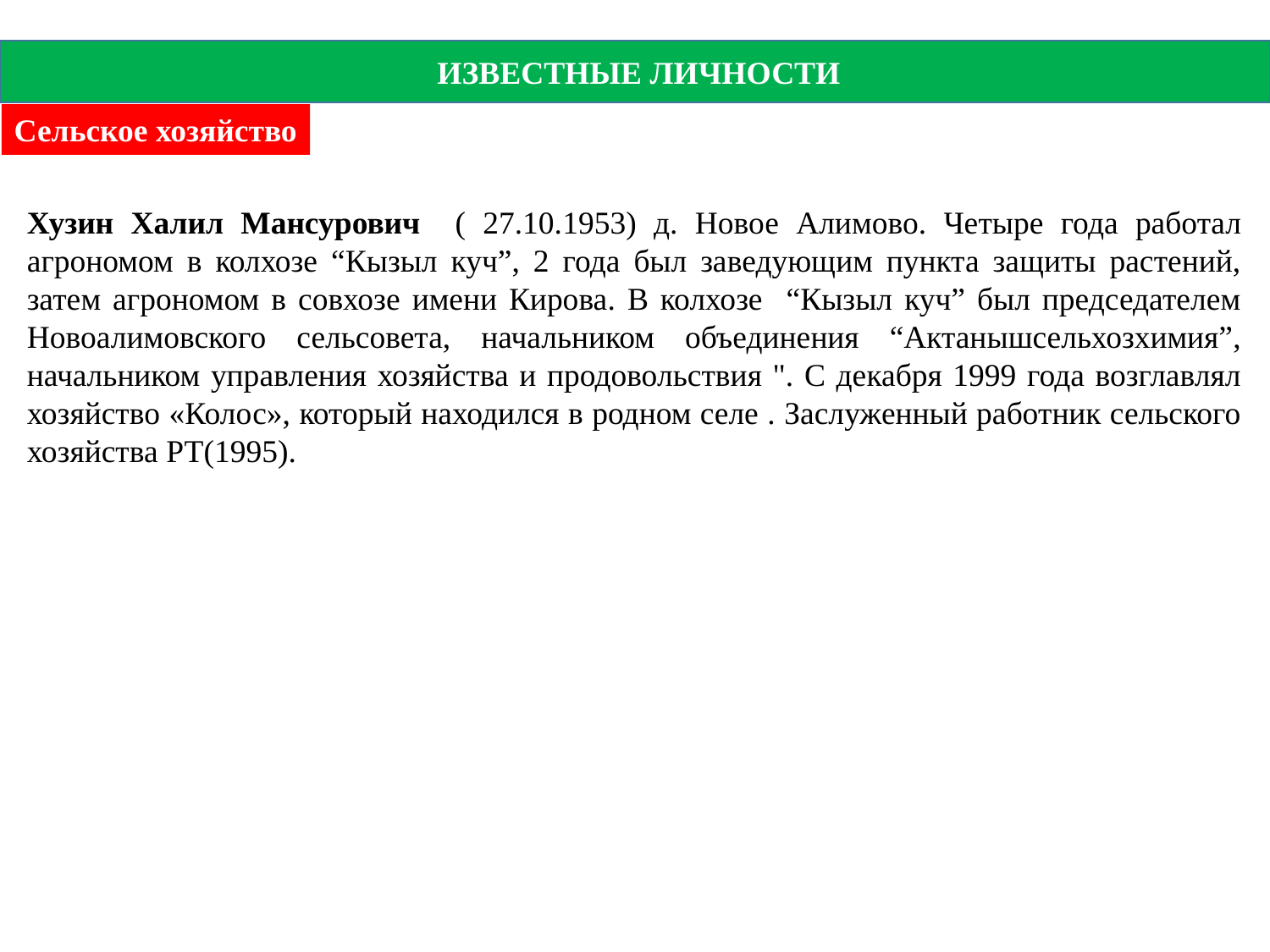

ИЗВЕСТНЫЕ ЛИЧНОСТИ
Сельское хозяйство
Хузин Халил Мансурович  ( 27.10.1953) д. Новое Алимово. Четыре года работал агрономом в колхозе “Кызыл куч”, 2 года был заведующим пункта защиты растений, затем агрономом в совхозе имени Кирова. В колхозе  “Кызыл куч” был председателем Новоалимовского сельсовета, начальником объединения “Актанышсельхозхимия”, начальником управления хозяйства и продовольствия ". С декабря 1999 года возглавлял хозяйство «Колос», который находился в родном селе . Заслуженный работник сельского хозяйства РТ(1995).